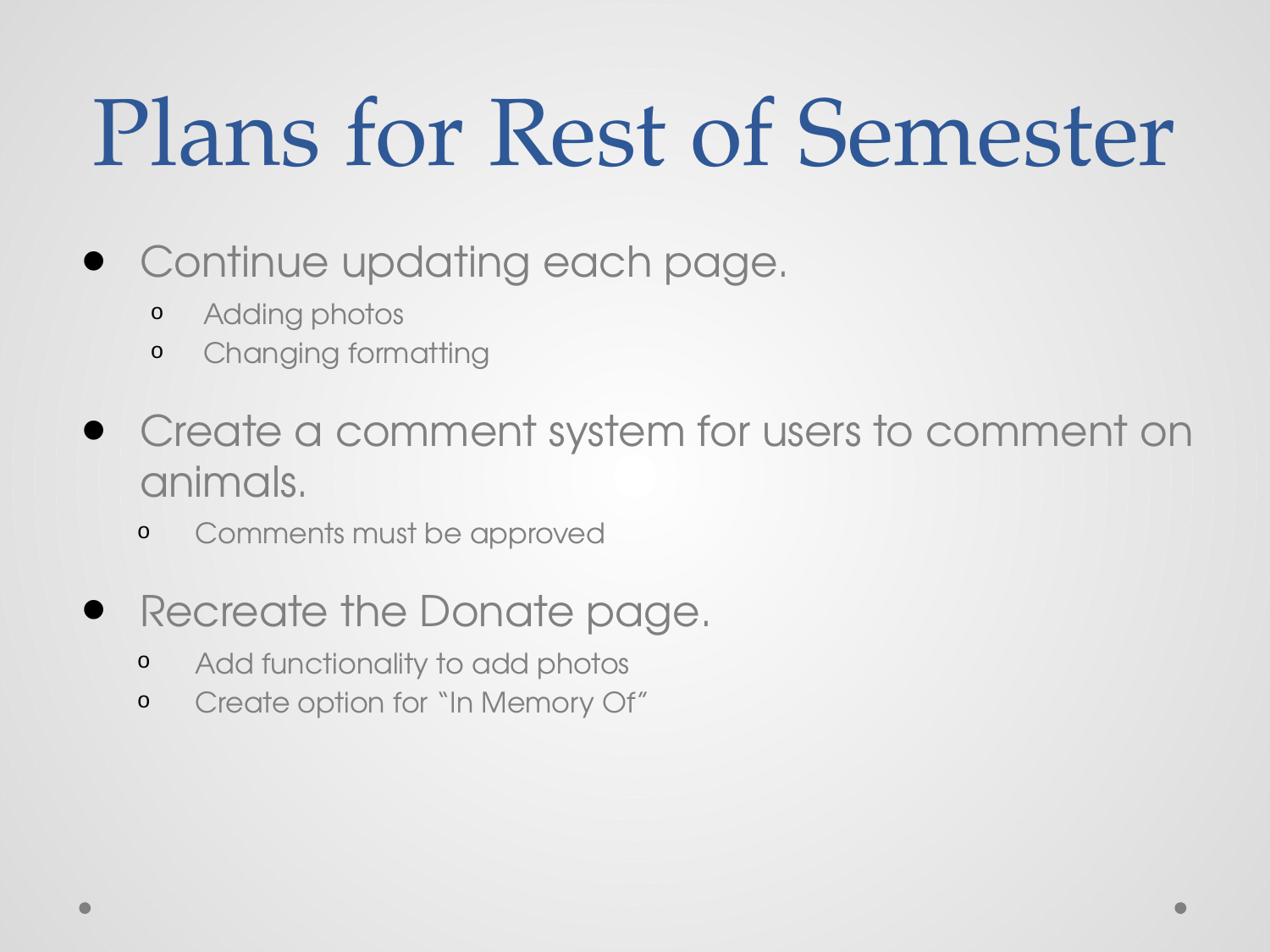

# Plans for Rest of Semester
Continue updating each page.

Adding photos
Changing formatting

Create a comment system for users to comment on animals.

Comments must be approved

Recreate the Donate page.

Add functionality to add photos
Create option for “In Memory Of”